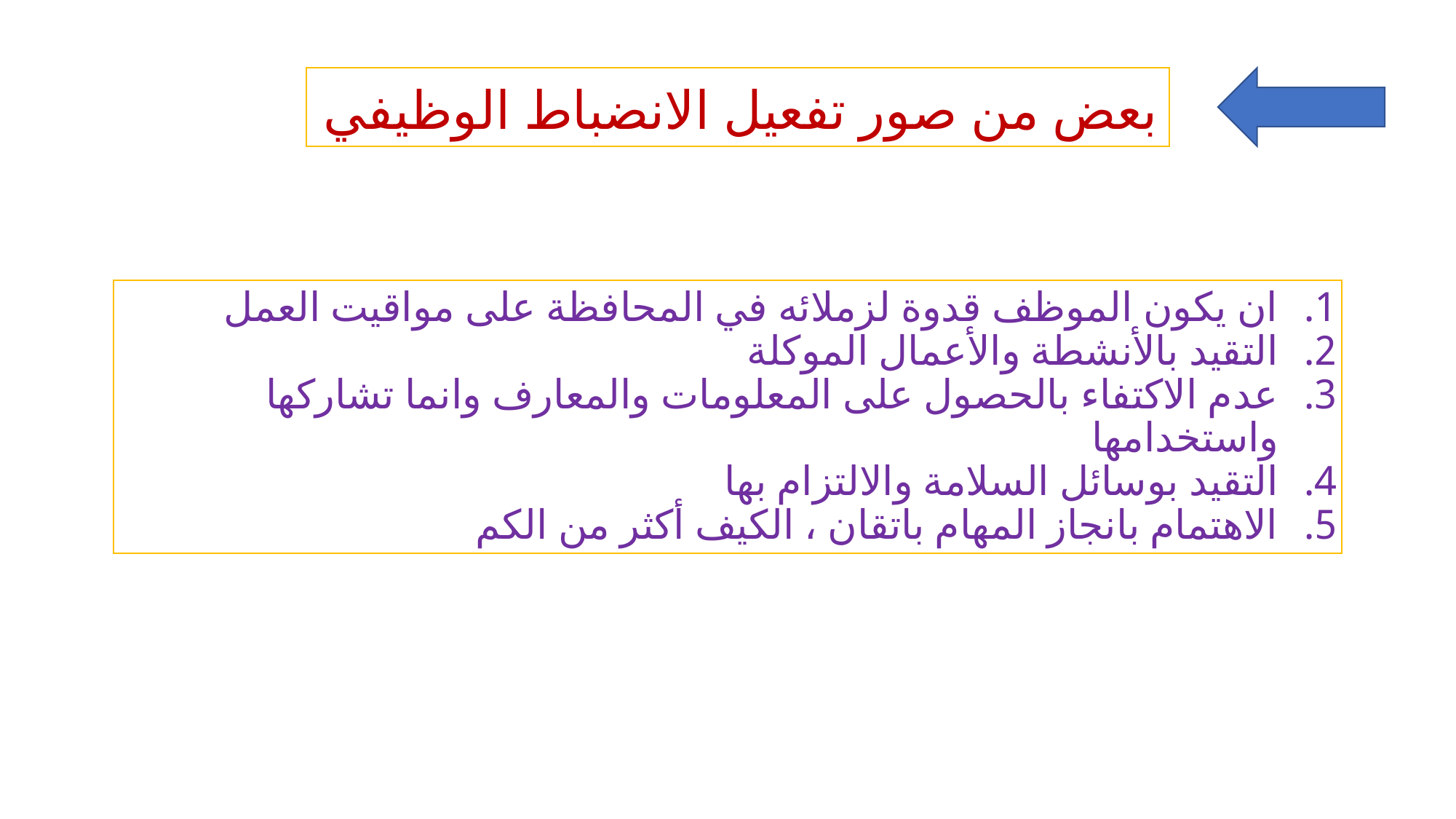

# بعض من صور تفعيل الانضباط الوظيفي

ان يكون الموظف قدوة لزملائه في المحافظة على مواقيت العمل
التقيد بالأنشطة والأعمال الموكلة
عدم الاكتفاء بالحصول على المعلومات والمعارف وانما تشاركها واستخدامها
التقيد بوسائل السلامة والالتزام بها
الاهتمام بانجاز المهام باتقان ، الكيف أكثر من الكم